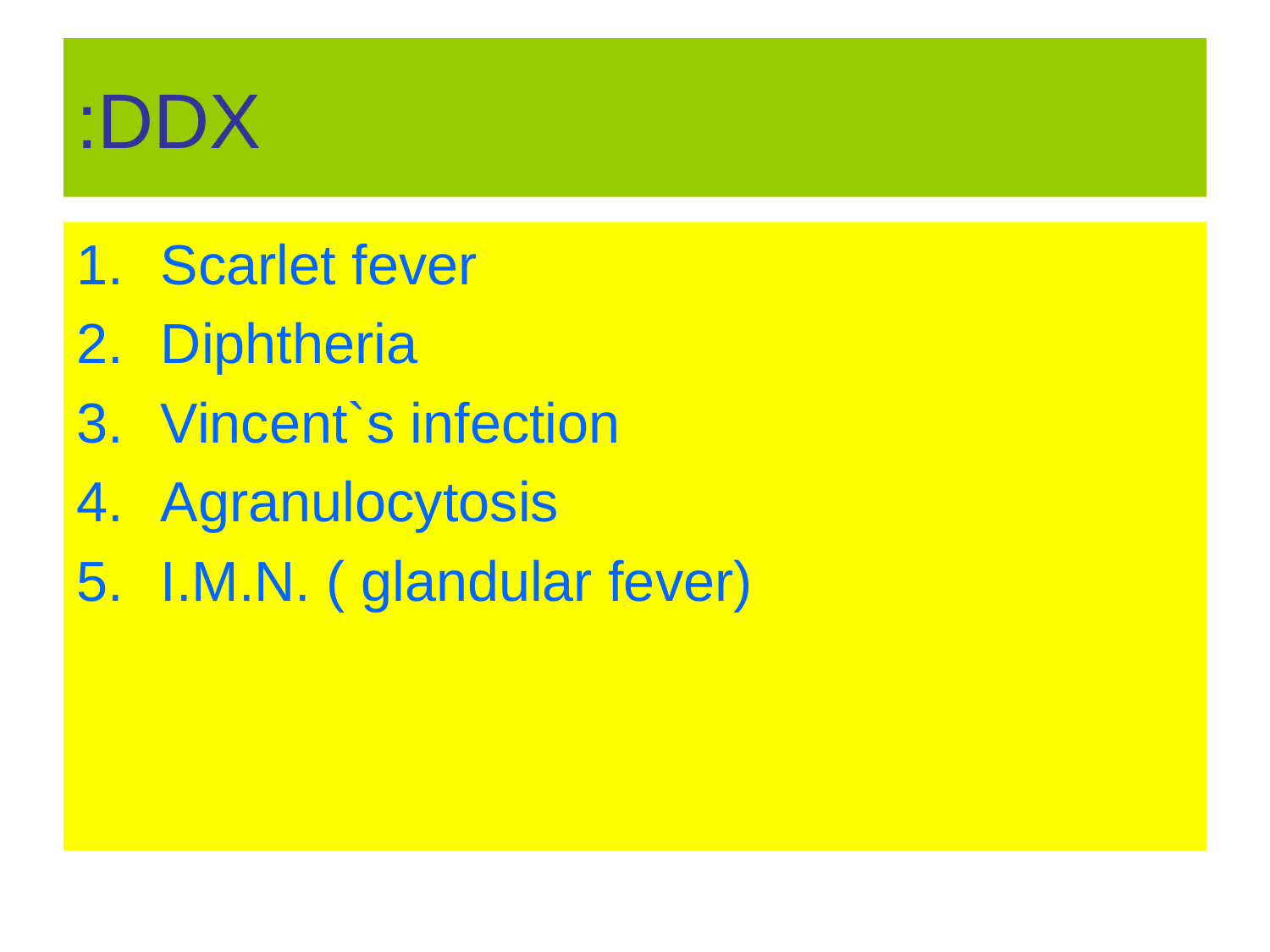

# DDX:
Scarlet fever
Diphtheria
Vincent`s infection
Agranulocytosis
I.M.N. ( glandular fever)